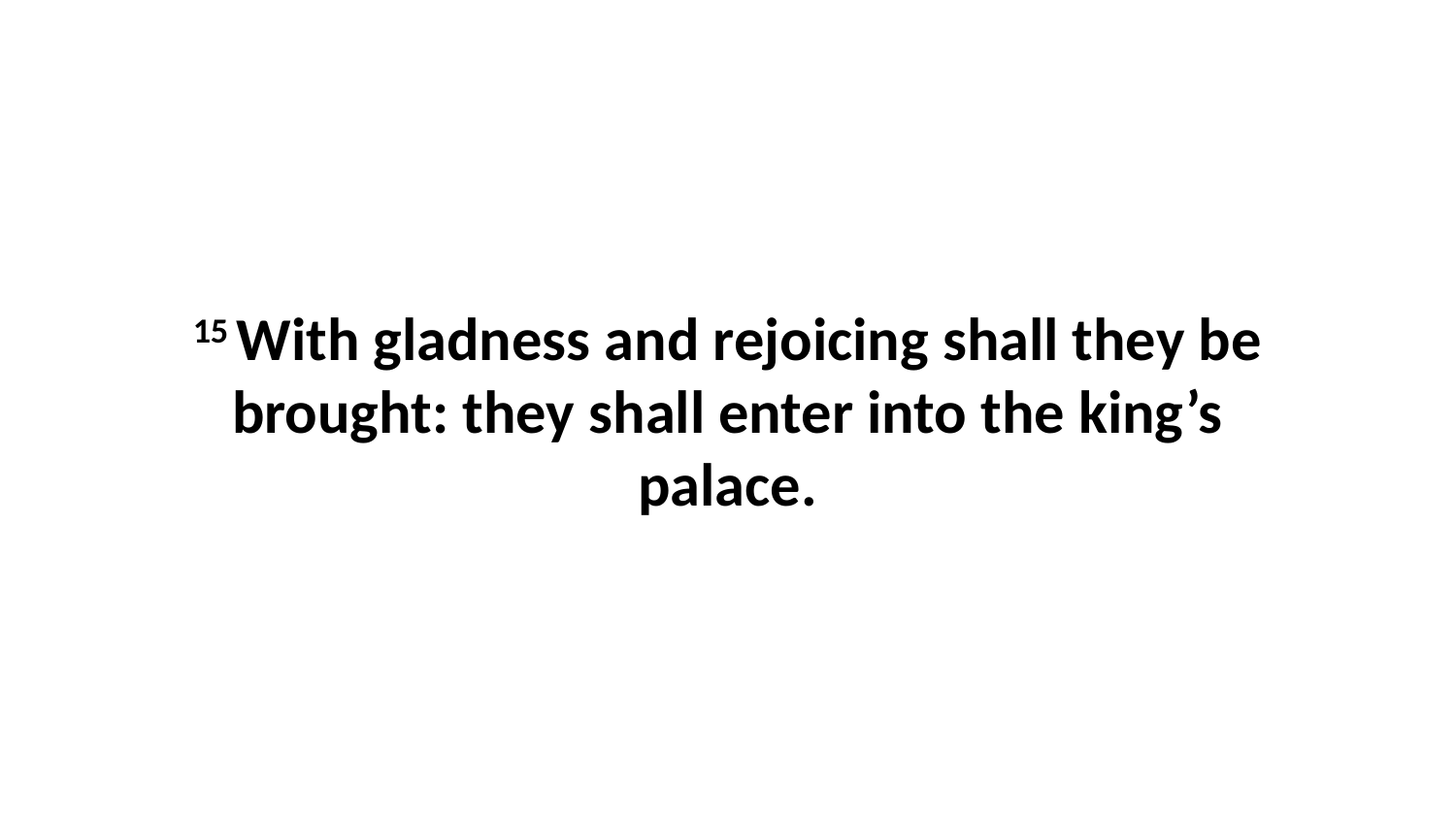

15 With gladness and rejoicing shall they be brought: they shall enter into the king’s palace.